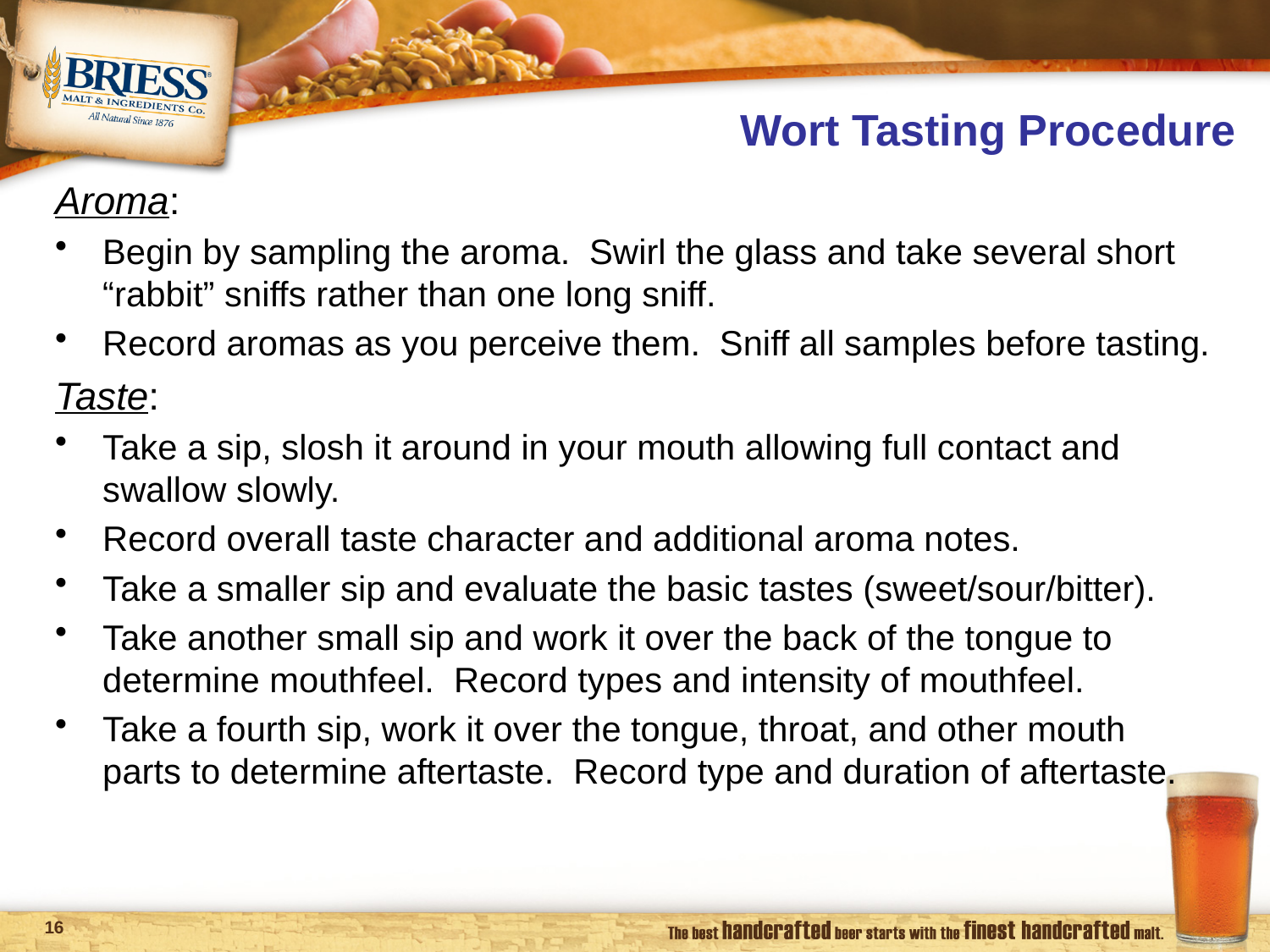

# Wort Tasting Procedure
Aroma:
Begin by sampling the aroma.  Swirl the glass and take several short “rabbit” sniffs rather than one long sniff.
Record aromas as you perceive them.  Sniff all samples before tasting.
Taste:
Take a sip, slosh it around in your mouth allowing full contact and swallow slowly.
Record overall taste character and additional aroma notes.
Take a smaller sip and evaluate the basic tastes (sweet/sour/bitter).
Take another small sip and work it over the back of the tongue to determine mouthfeel.  Record types and intensity of mouthfeel.
Take a fourth sip, work it over the tongue, throat, and other mouth  parts to determine aftertaste.  Record type and duration of aftertaste.

16